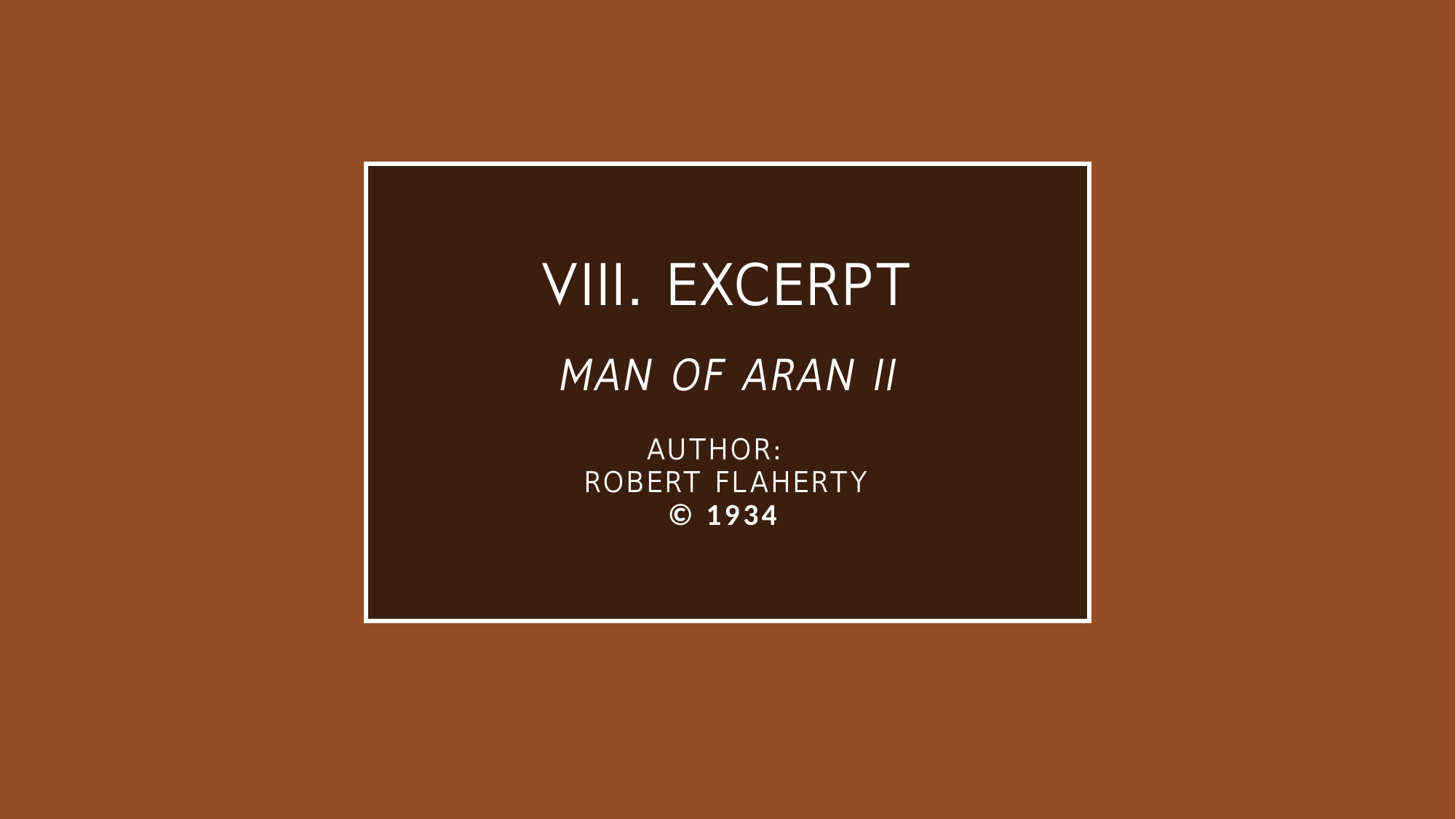

# VIII. excerpt man of aran II author: robert flaherty © 1934